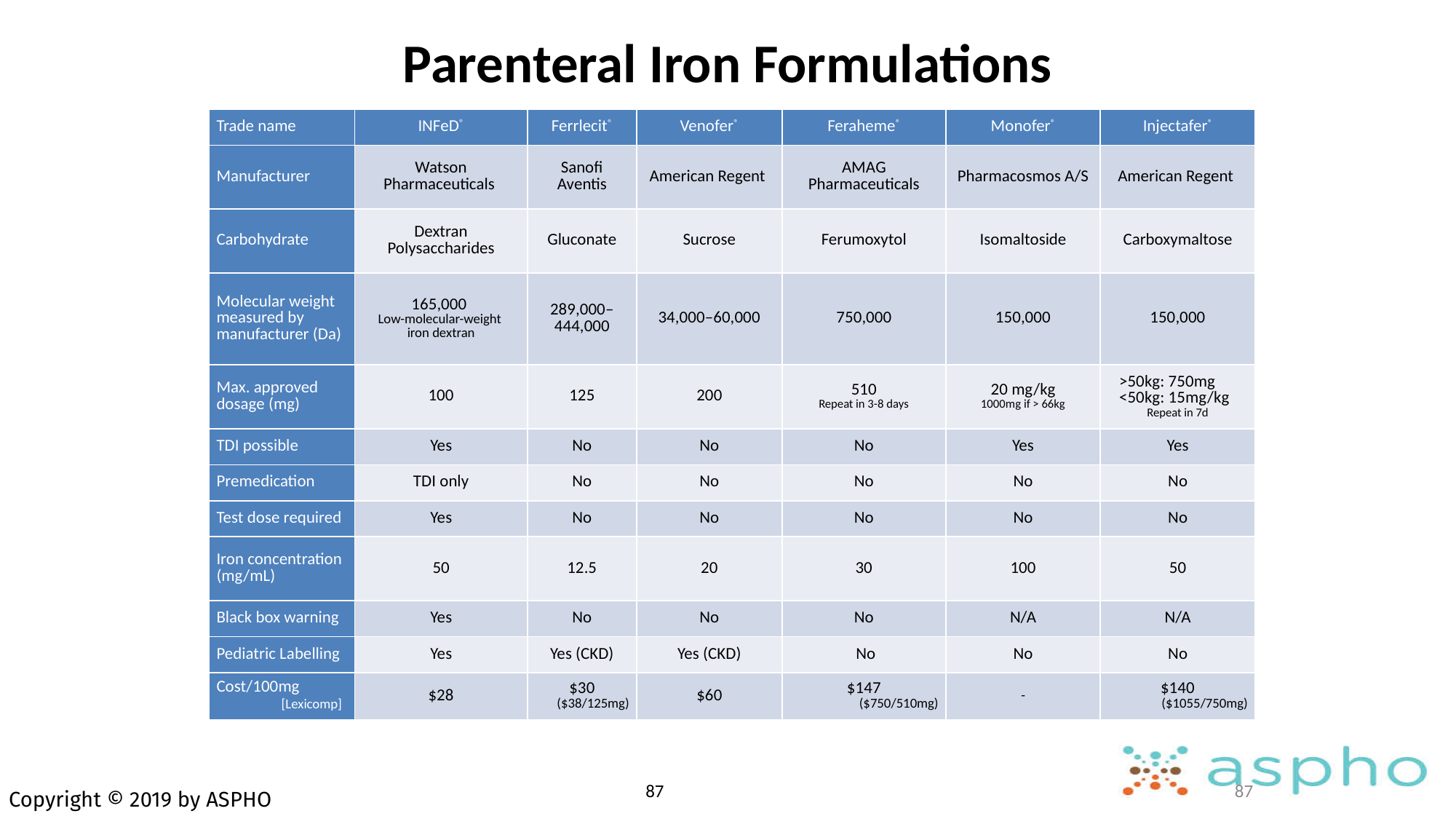

# Parenteral Iron Formulations
| Trade name | INFeD® | Ferrlecit® | Venofer® | Feraheme® | Monofer® | Injectafer® |
| --- | --- | --- | --- | --- | --- | --- |
| Manufacturer | Watson Pharmaceuticals | Sanofi Aventis | American Regent | AMAG Pharmaceuticals | Pharmacosmos A/S | American Regent |
| Carbohydrate | Dextran Polysaccharides | Gluconate | Sucrose | Ferumoxytol | Isomaltoside | Carboxymaltose |
| Molecular weight measured by manufacturer (Da) | 165,000 Low-molecular-weight iron dextran | 289,000–444,000 | 34,000–60,000 | 750,000 | 150,000 | 150,000 |
| Max. approved dosage (mg) | 100 | 125 | 200 | 510 Repeat in 3-8 days | 20 mg/kg 1000mg if > 66kg | >50kg: 750mg <50kg: 15mg/kg Repeat in 7d |
| TDI possible | Yes | No | No | No | Yes | Yes |
| Premedication | TDI only | No | No | No | No | No |
| Test dose required | Yes | No | No | No | No | No |
| Iron concentration (mg/mL) | 50 | 12.5 | 20 | 30 | 100 | 50 |
| Black box warning | Yes | No | No | No | N/A | N/A |
| Pediatric Labelling | Yes | Yes (CKD) | Yes (CKD) | No | No | No |
| Cost/100mg [Lexicomp] | $28 | $30 ($38/125mg) | $60 | $147 ($750/510mg) | - | $140 ($1055/750mg) |
87
87
Copyright © 2019 by ASPHO